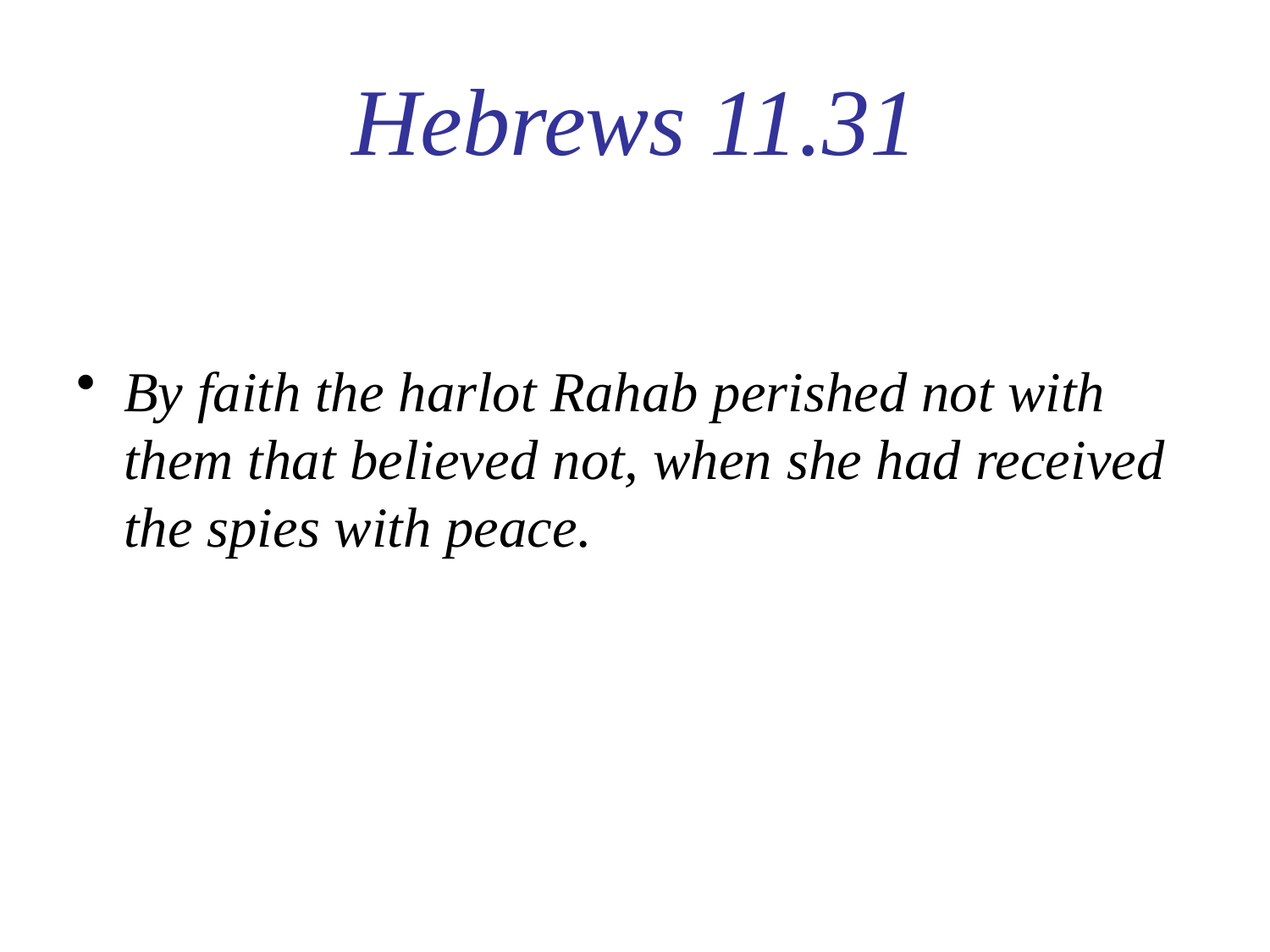

# Hebrews 11.31
By faith the harlot Rahab perished not with them that believed not, when she had received the spies with peace.